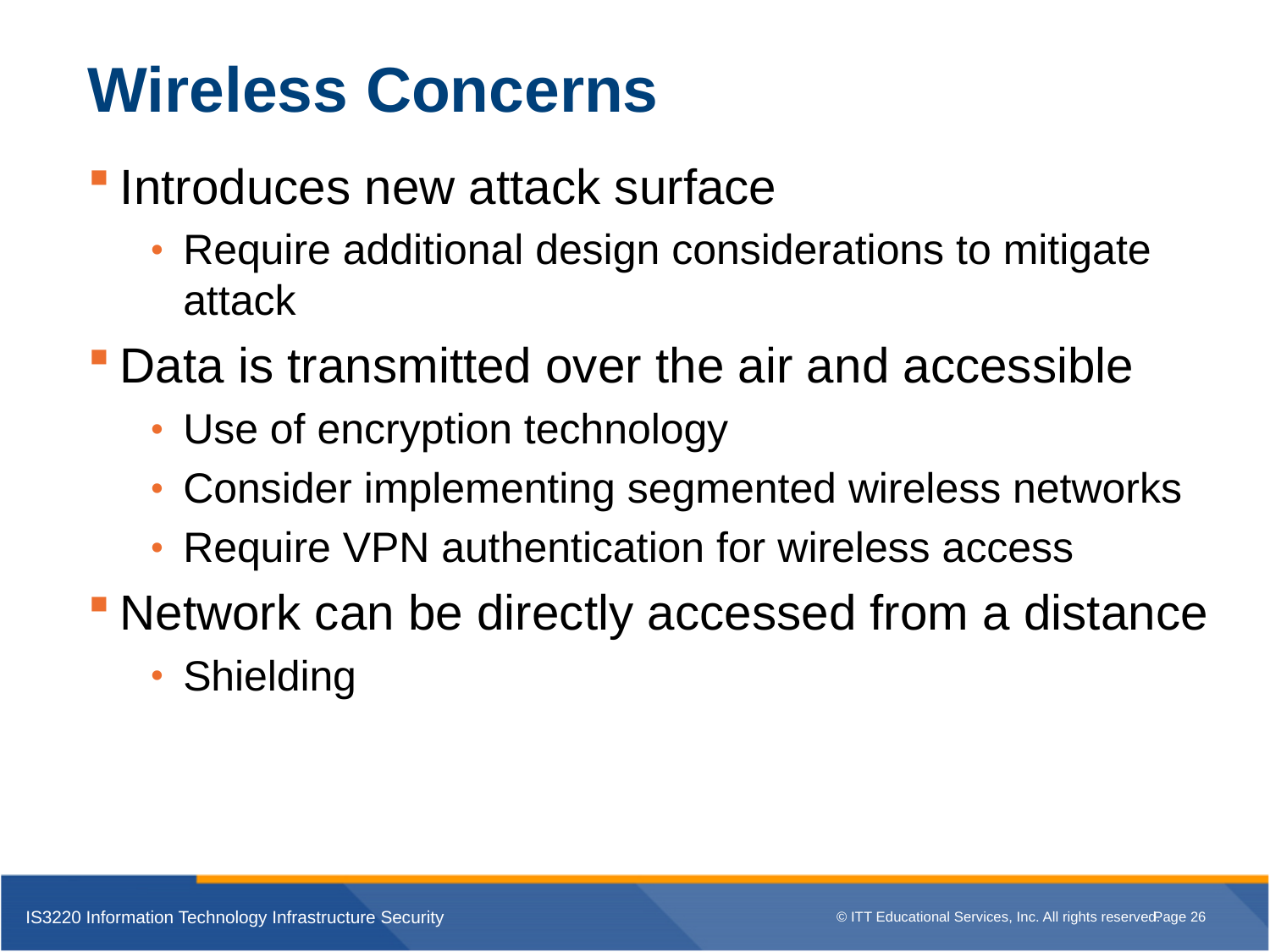

Wireless Concerns
Introduces new attack surface
Require additional design considerations to mitigate attack
Data is transmitted over the air and accessible
Use of encryption technology
Consider implementing segmented wireless networks
Require VPN authentication for wireless access
Network can be directly accessed from a distance
Shielding